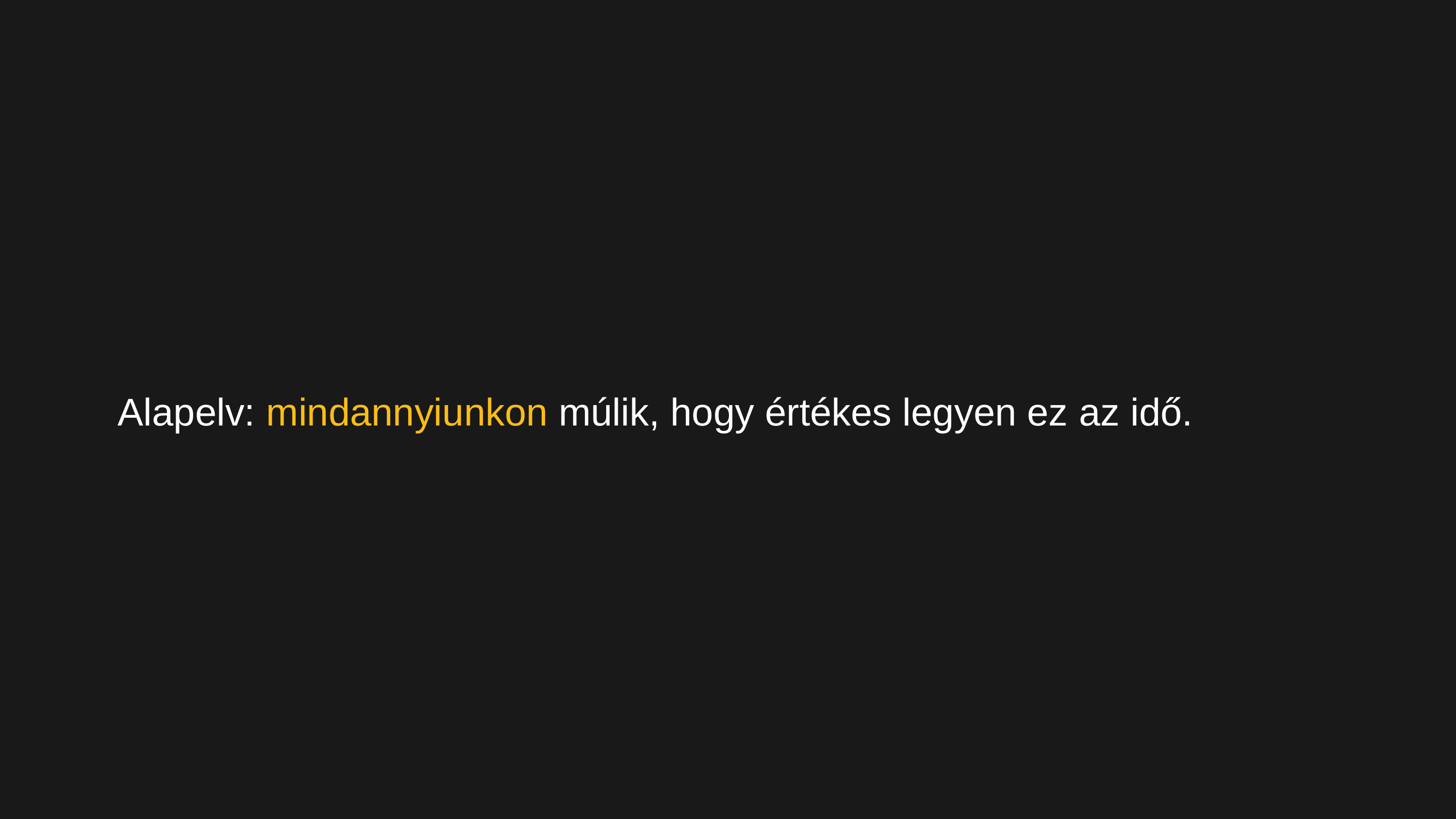

Alapelv: mindannyiunkon múlik, hogy értékes legyen ez az idő.